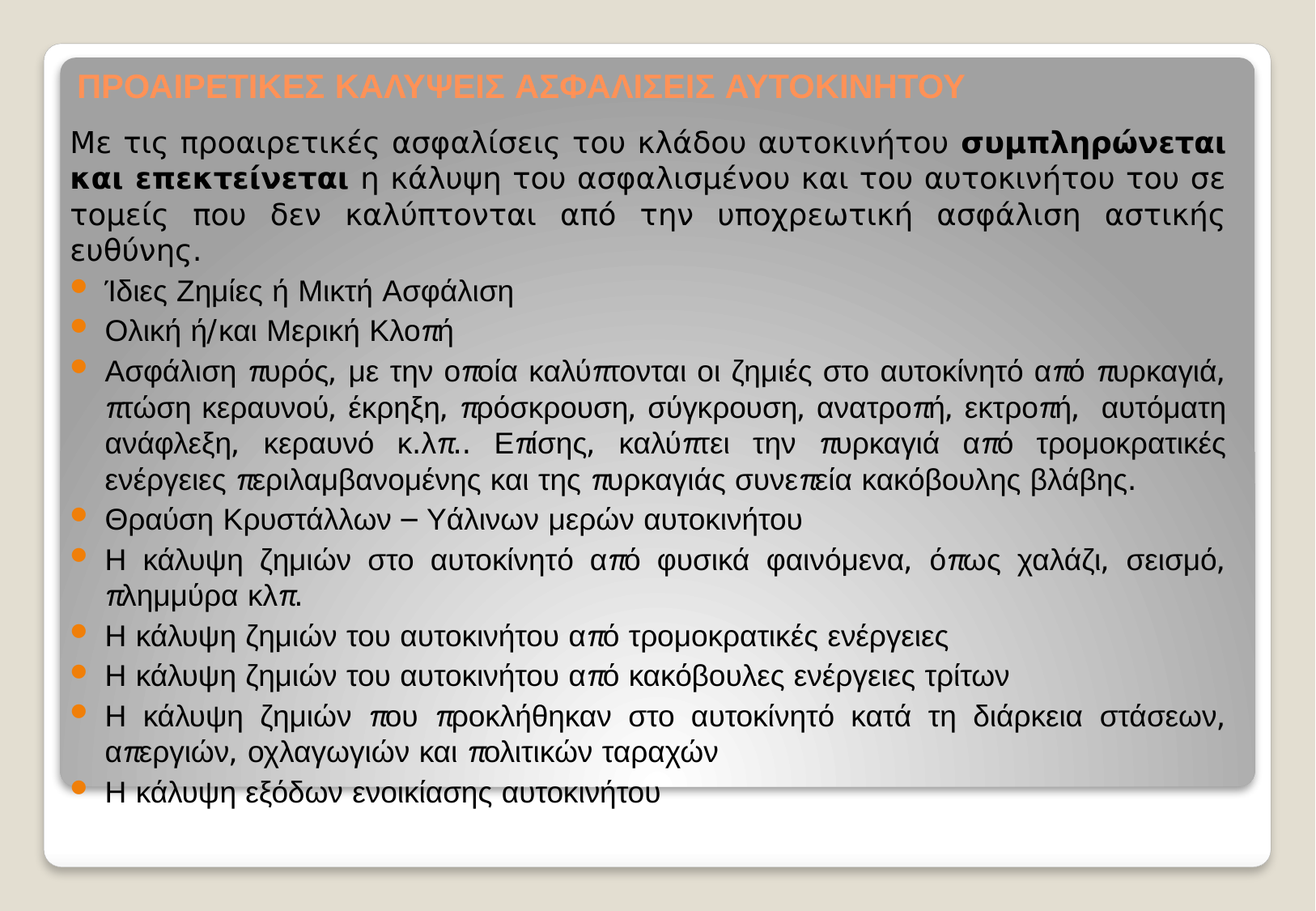

# ΠΡΟΑΙΡΕΤΙΚΕΣ ΚΑΛΥΨΕΙΣ ΑΣΦΑΛΙΣΕΙΣ ΑΥΤΟΚΙΝΗΤΟΥ
Με τις προαιρετικές ασφαλίσεις του κλάδου αυτοκινήτου συμπληρώνεται και επεκτείνεται η κάλυψη του ασφαλισμένου και του αυτοκινήτου του σε τομείς που δεν καλύπτονται από την υποχρεωτική ασφάλιση αστικής ευθύνης.
Ίδιες Ζημίες ή Μικτή Ασφάλιση
Ολική ή/και Μερική Κλοπή
Ασφάλιση πυρός, με την οποία καλύπτονται οι ζημιές στο αυτοκίνητό από πυρκαγιά, πτώση κεραυνού, έκρηξη, πρόσκρουση, σύγκρουση, ανατροπή, εκτροπή,  αυτόματη ανάφλεξη, κεραυνό κ.λπ.. Επίσης, καλύπτει την πυρκαγιά από τρομοκρατικές ενέργειες περιλαμβανομένης και της πυρκαγιάς συνεπεία κακόβουλης βλάβης.
Θραύση Κρυστάλλων – Υάλινων μερών αυτοκινήτου
Η κάλυψη ζημιών στο αυτοκίνητό από φυσικά φαινόμενα, όπως χαλάζι, σεισμό, πλημμύρα κλπ.
Η κάλυψη ζημιών του αυτοκινήτου από τρομοκρατικές ενέργειες
Η κάλυψη ζημιών του αυτοκινήτου από κακόβουλες ενέργειες τρίτων
Η κάλυψη ζημιών που προκλήθηκαν στο αυτοκίνητό κατά τη διάρκεια στάσεων, απεργιών, οχλαγωγιών και πολιτικών ταραχών
Η κάλυψη εξόδων ενοικίασης αυτοκινήτου